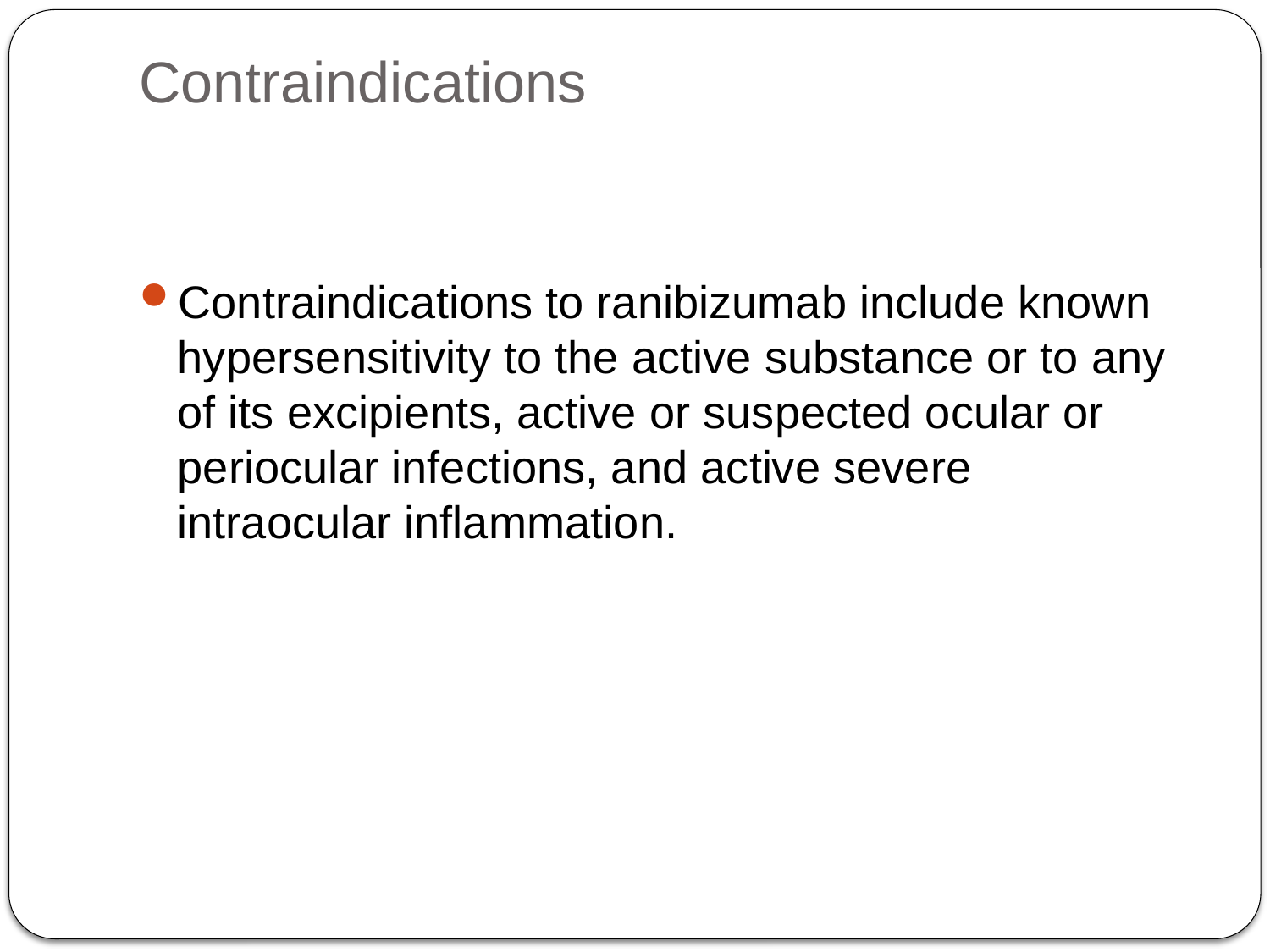

# Contraindications

Contraindications to ranibizumab include known hypersensitivity to the active substance or to any of its excipients, active or suspected ocular or periocular infections, and active severe intraocular inflammation.